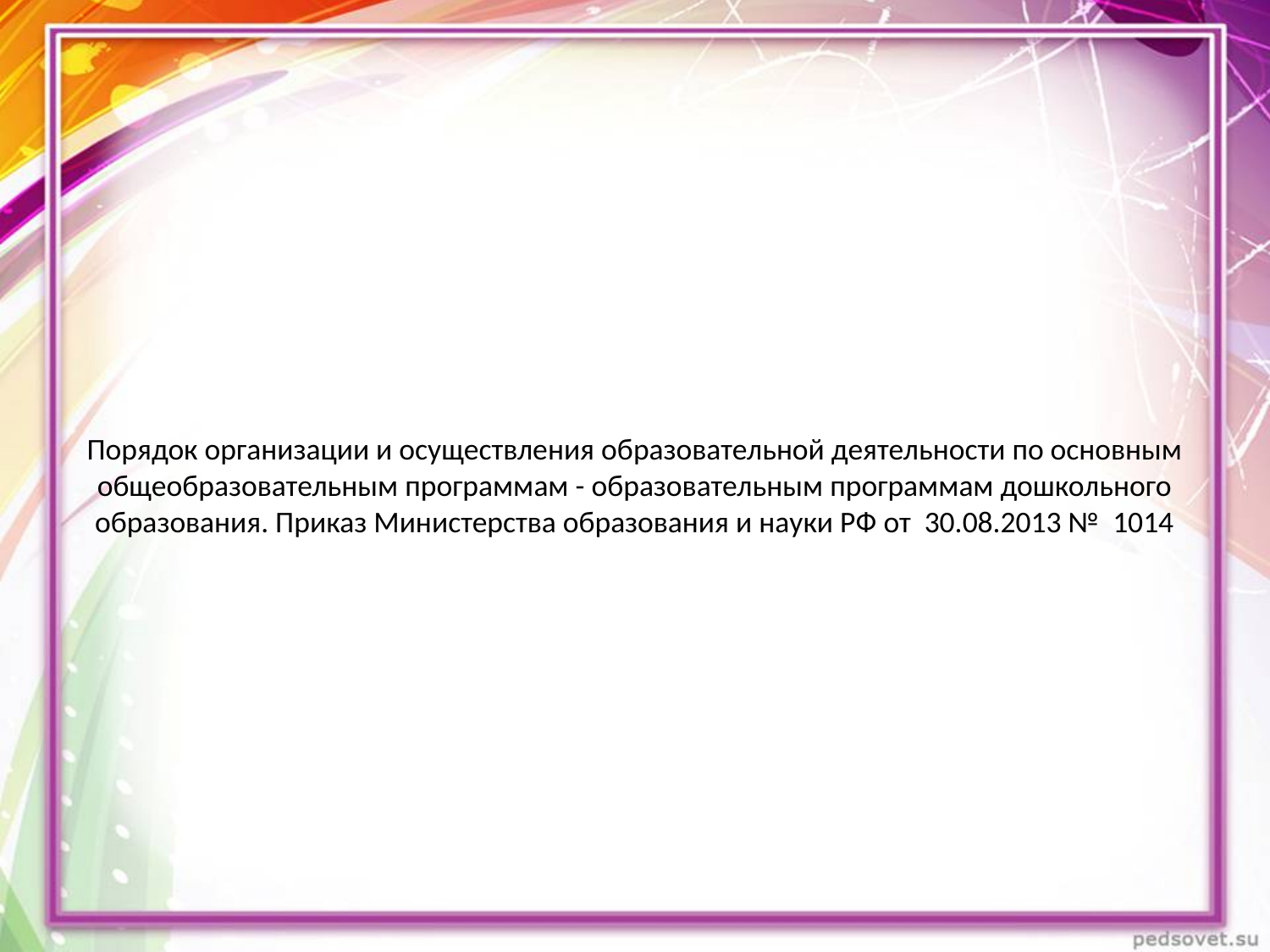

# Порядок организации и осуществления образовательной деятельности по основным общеобразовательным программам - образовательным программам дошкольного образования. Приказ Министерства образования и науки РФ от  30.08.2013 №  1014